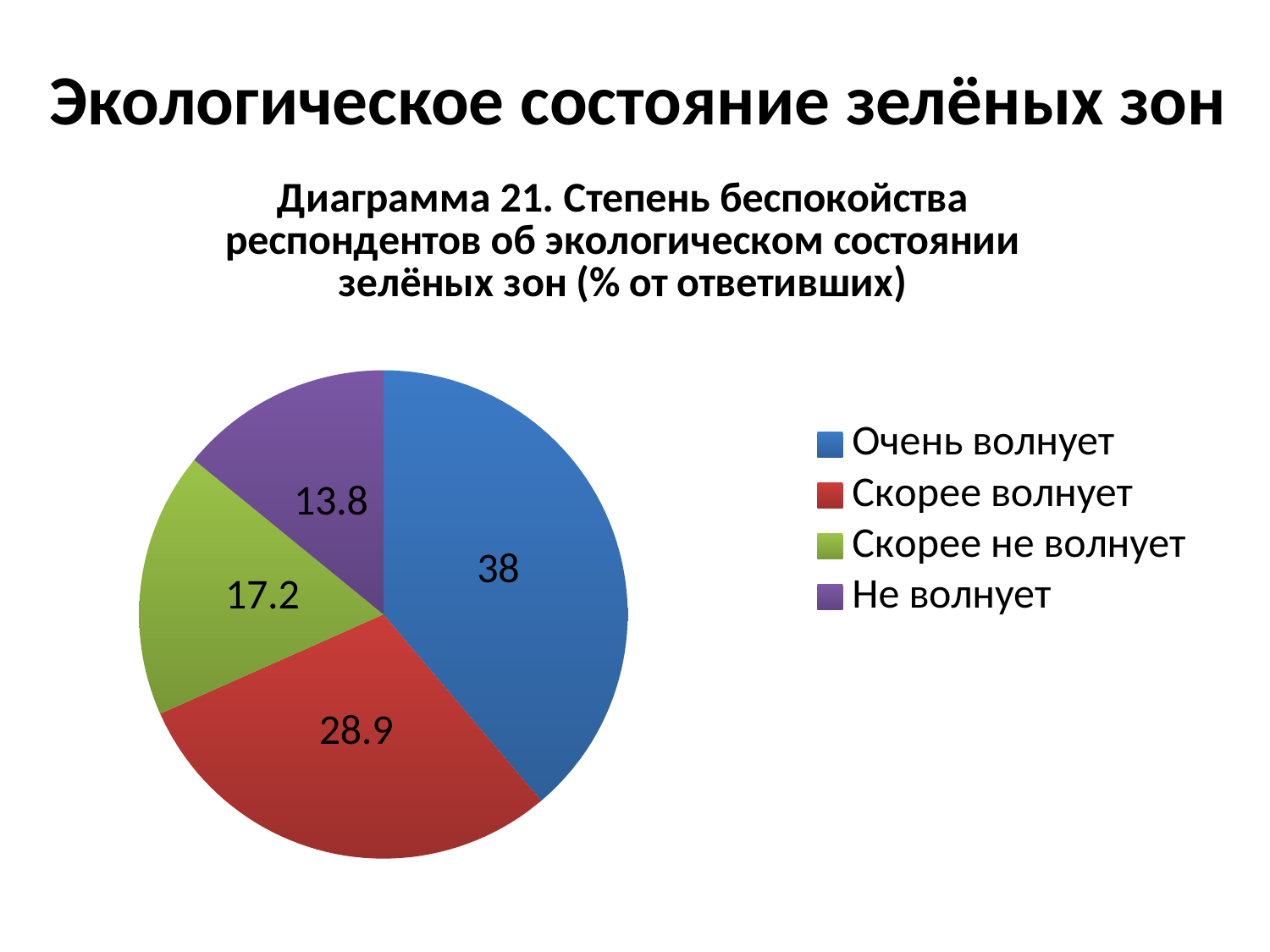

Экологическое состояние зелёных зон

### Chart: Диаграмма 21. Степень беспокойства респондентов об экологическом состоянии зелёных зон (% от ответивших)

| Category | Продажи |
|---|---|
| Очень волнует | 38.0 |
| Скорее волнует | 28.9 |
| Скорее не волнует | 17.2 |
| Не волнует | 13.8 |